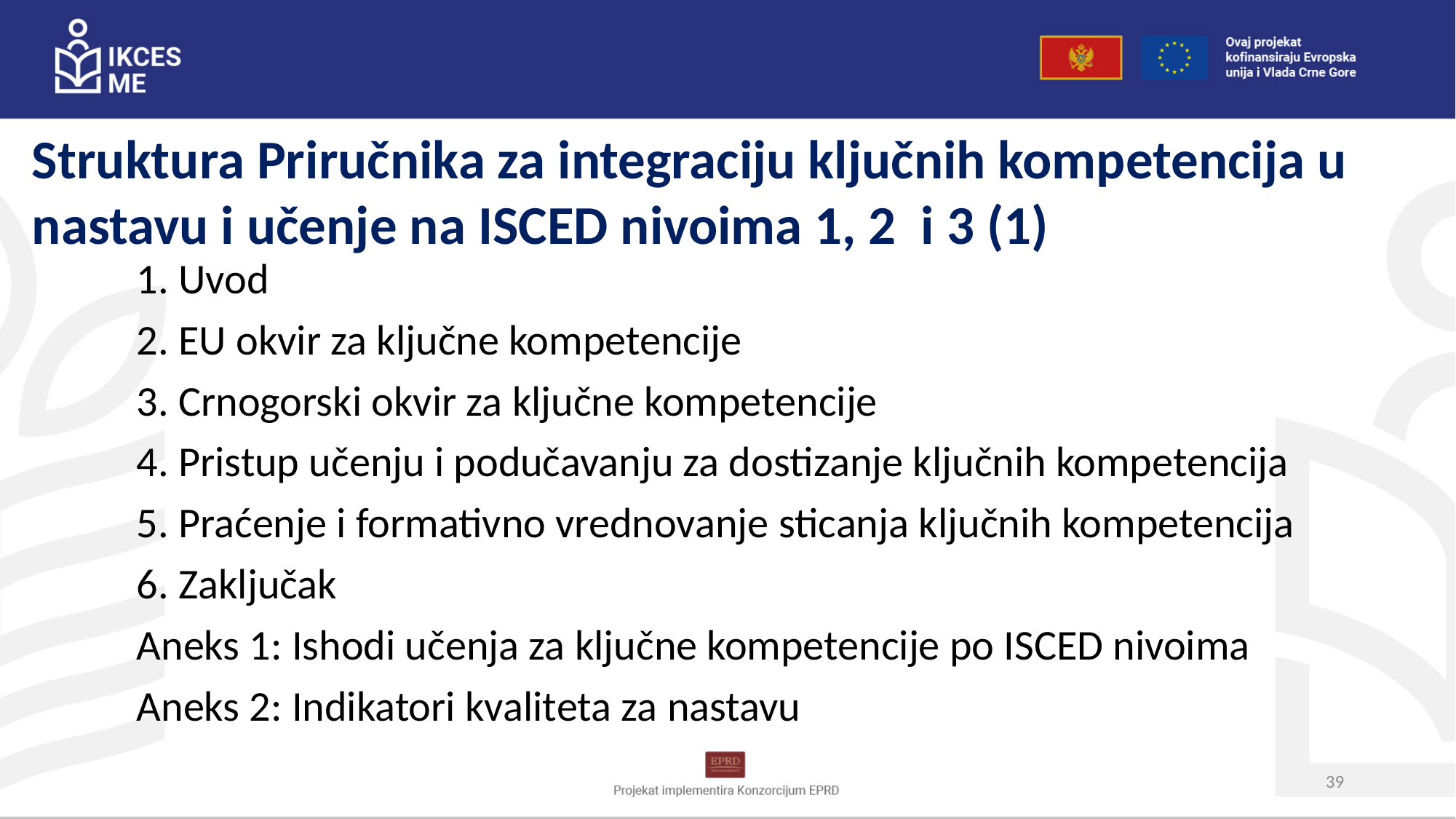

Struktura Priručnika za integraciju ključnih kompetencija u nastavu i učenje na ISCED nivoima 1, 2  i 3 (1)
1. Uvod
2. EU okvir za ključne kompetencije
3. Crnogorski okvir za ključne kompetencije
4. Pristup učenju i podučavanju za dostizanje ključnih kompetencija
5. Praćenje i formativno vrednovanje sticanja ključnih kompetencija
6. Zaključak
Aneks 1: Ishodi učenja za ključne kompetencije po ISCED nivoima
Aneks 2: Indikatori kvaliteta za nastavu

39